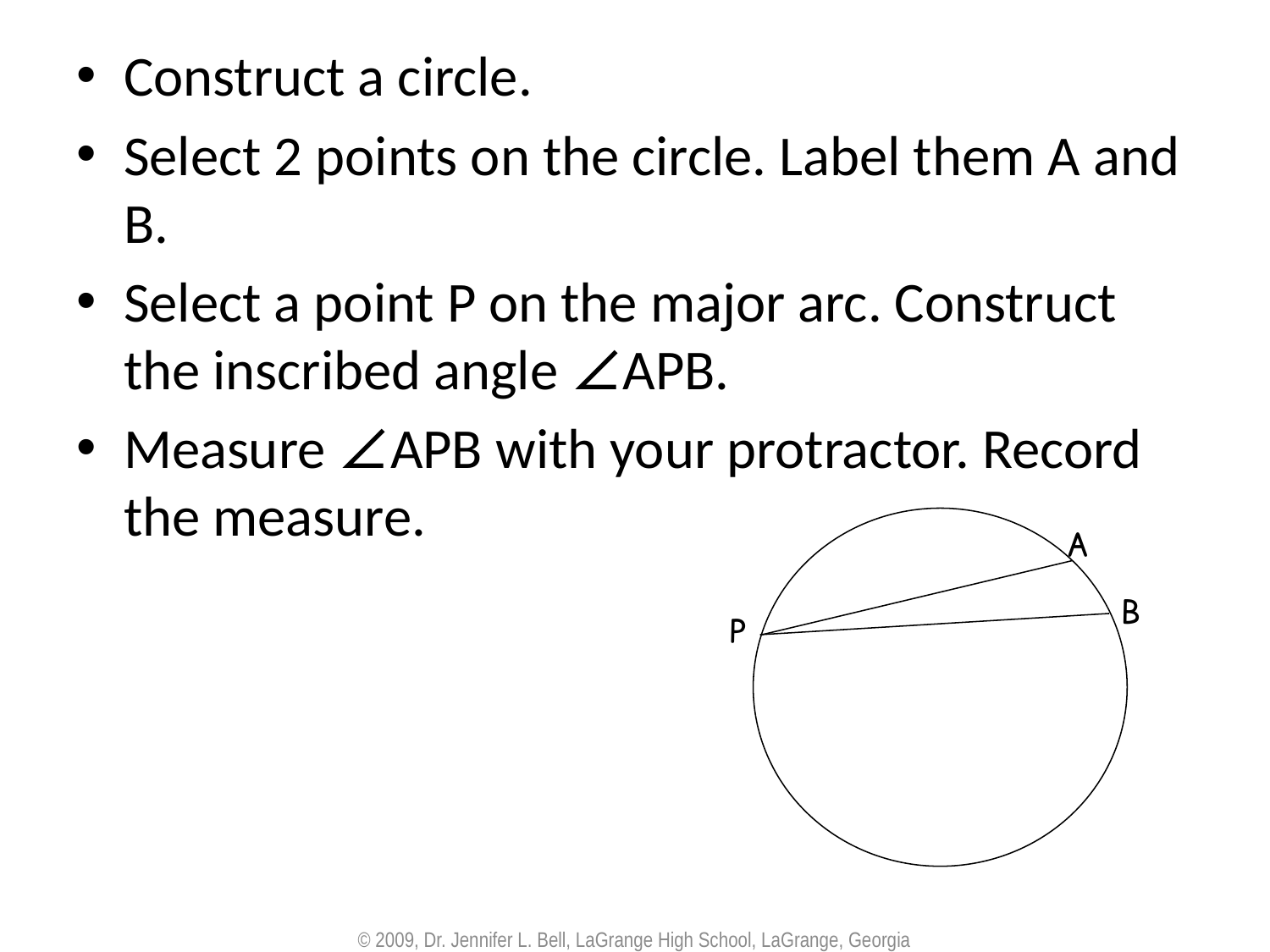

Construct a circle.
Select 2 points on the circle. Label them A and B.
Select a point P on the major arc. Construct the inscribed angle ∠APB.
Measure ∠APB with your protractor. Record the measure.

A
B
P
© 2009, Dr. Jennifer L. Bell, LaGrange High School, LaGrange, Georgia